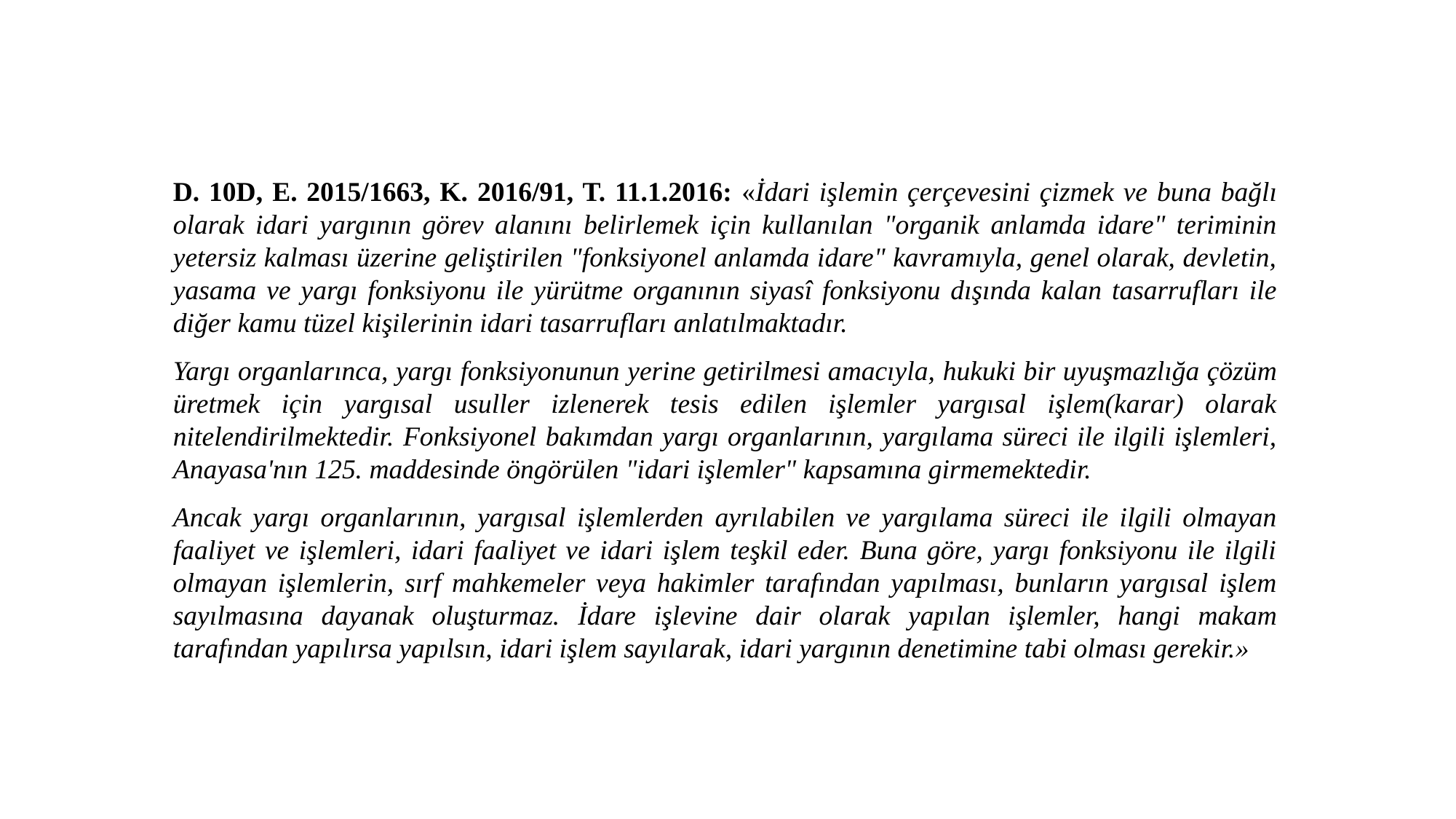

D. 10D, E. 2015/1663, K. 2016/91, T. 11.1.2016: «İdari işlemin çerçevesini çizmek ve buna bağlı olarak idari yargının görev alanını belirlemek için kullanılan "organik anlamda idare" teriminin yetersiz kalması üzerine geliştirilen "fonksiyonel anlamda idare" kavramıyla, genel olarak, devletin, yasama ve yargı fonksiyonu ile yürütme organının siyasî fonksiyonu dışında kalan tasarrufları ile diğer kamu tüzel kişilerinin idari tasarrufları anlatılmaktadır.
Yargı organlarınca, yargı fonksiyonunun yerine getirilmesi amacıyla, hukuki bir uyuşmazlığa çözüm üretmek için yargısal usuller izlenerek tesis edilen işlemler yargısal işlem(karar) olarak nitelendirilmektedir. Fonksiyonel bakımdan yargı organlarının, yargılama süreci ile ilgili işlemleri, Anayasa'nın 125. maddesinde öngörülen "idari işlemler" kapsamına girmemektedir.
Ancak yargı organlarının, yargısal işlemlerden ayrılabilen ve yargılama süreci ile ilgili olmayan faaliyet ve işlemleri, idari faaliyet ve idari işlem teşkil eder. Buna göre, yargı fonksiyonu ile ilgili olmayan işlemlerin, sırf mahkemeler veya hakimler tarafından yapılması, bunların yargısal işlem sayılmasına dayanak oluşturmaz. İdare işlevine dair olarak yapılan işlemler, hangi makam tarafından yapılırsa yapılsın, idari işlem sayılarak, idari yargının denetimine tabi olması gerekir.»